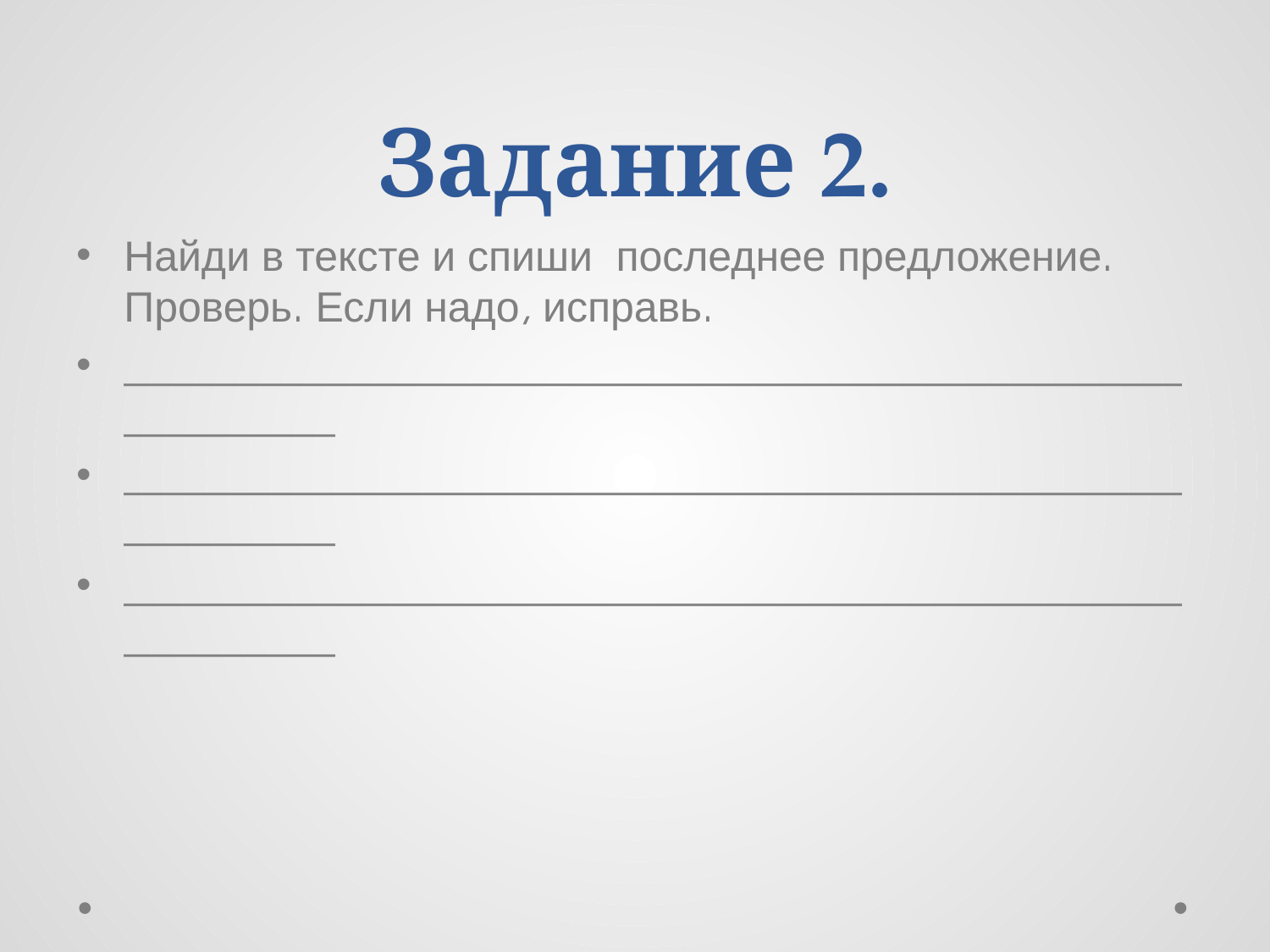

# Задание 2.
Найди в тексте и спиши  последнее предложение. Проверь. Если надо, исправь.
____________________________________________________________
____________________________________________________________
____________________________________________________________